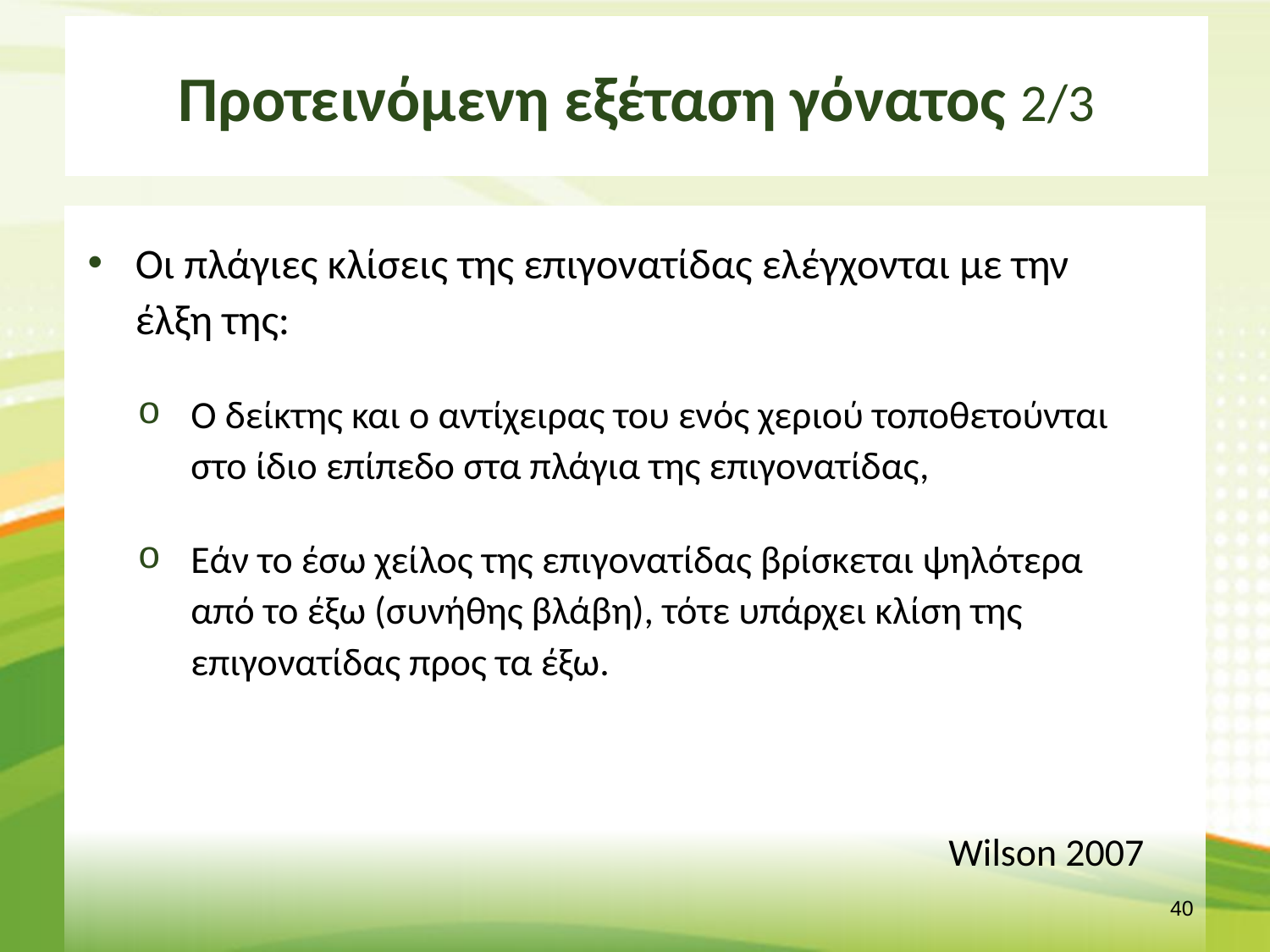

# Προτεινόμενη εξέταση γόνατος 2/3
Οι πλάγιες κλίσεις της επιγονατίδας ελέγχονται με την έλξη της:
Ο δείκτης και ο αντίχειρας του ενός χεριού τοποθετούνται στο ίδιο επίπεδο στα πλάγια της επιγονατίδας,
Εάν το έσω χείλος της επιγονατίδας βρίσκεται ψηλότερα από το έξω (συνήθης βλάβη), τότε υπάρχει κλίση της επιγονατίδας προς τα έξω.
Wilson 2007
40